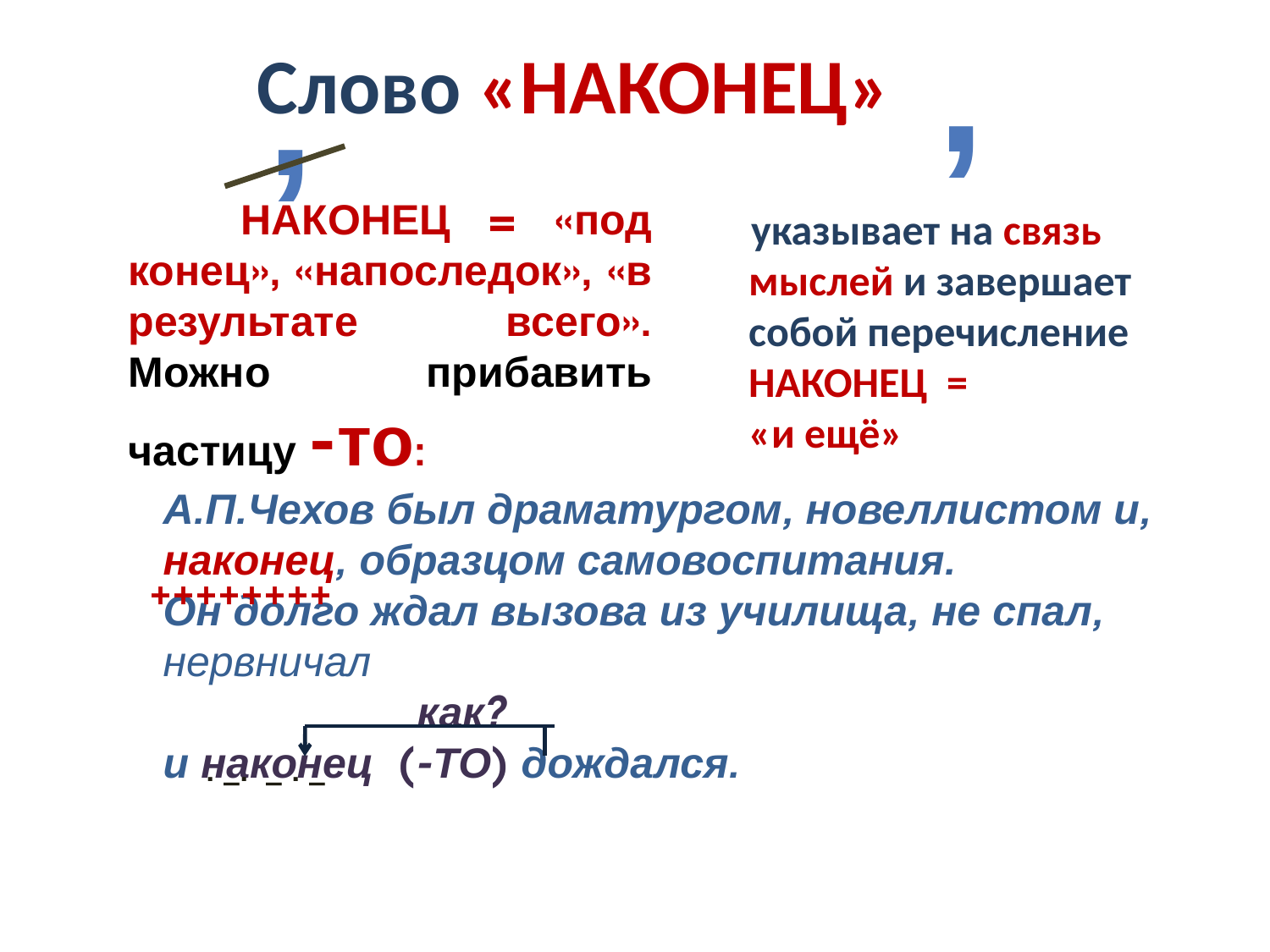

,
,
# Слово «НАКОНЕЦ»
    НАКОНЕЦ = «под конец», «напоследок», «в результате всего». Можно прибавить частицу -то:
    указывает на связь мыслей и завершает собой перечисление НАКОНЕЦ  =                   «и ещё»

   А.П.Чехов был драматургом, новеллистом и, наконец, образцом самовоспитания.
   Он долго ждал вызова из училища, не спал, нервничал
			как?
   и наконец  (-ТО) дождался.

++++++++
 . _.  _ . _